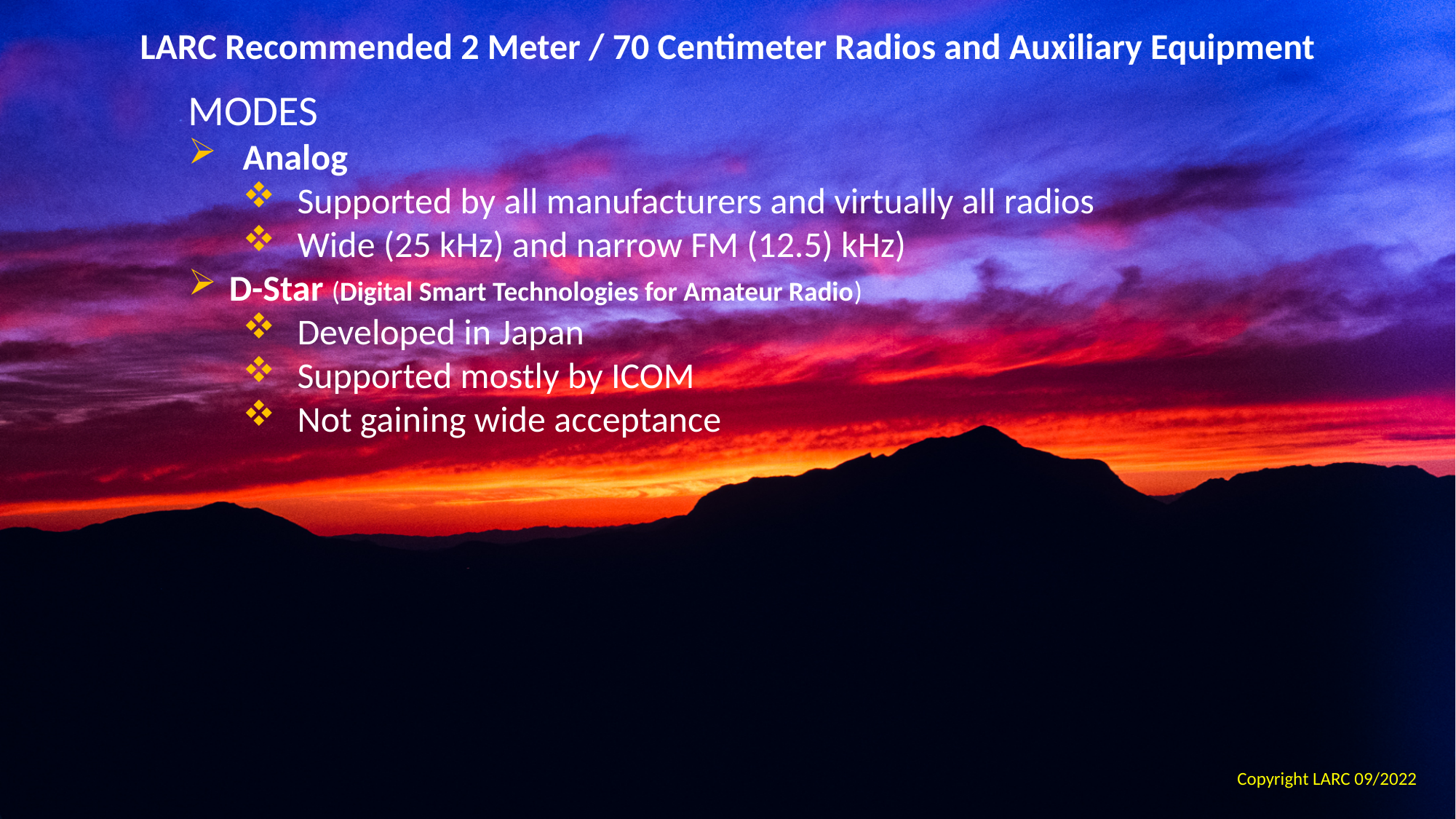

LARC Recommended 2 Meter / 70 Centimeter Radios and Auxiliary Equipment
MODES
Analog
Supported by all manufacturers and virtually all radios
Wide (25 kHz) and narrow FM (12.5) kHz)
D-Star (Digital Smart Technologies for Amateur Radio)
Developed in Japan
Supported mostly by ICOM
Not gaining wide acceptance
Copyright LARC 09/2022